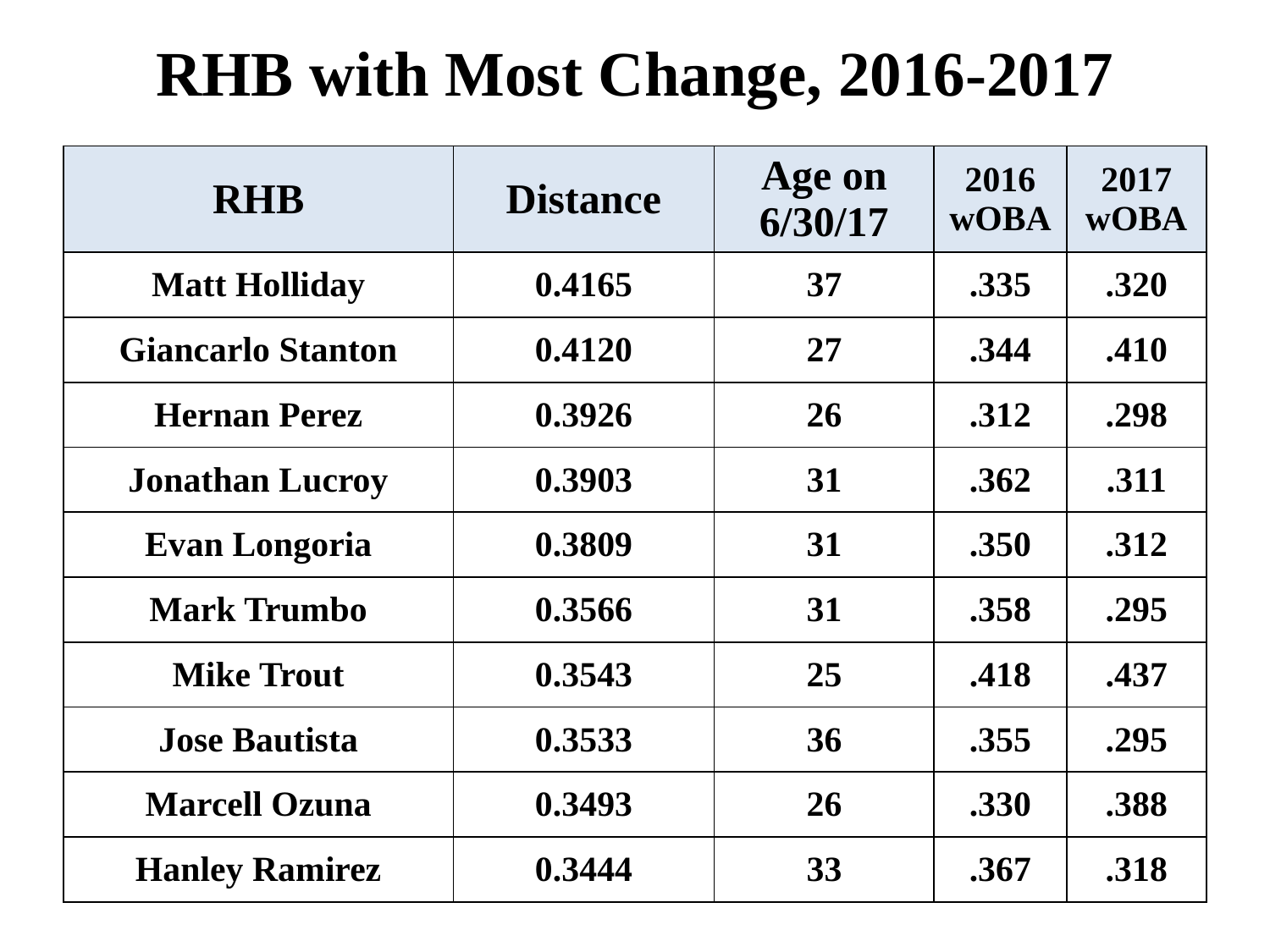

RHB with Most Change, 2016-2017
| RHB | Distance | Age on 6/30/17 | 2016 wOBA | 2017 wOBA |
| --- | --- | --- | --- | --- |
| Matt Holliday | 0.4165 | 37 | .335 | .320 |
| Giancarlo Stanton | 0.4120 | 27 | .344 | .410 |
| Hernan Perez | 0.3926 | 26 | .312 | .298 |
| Jonathan Lucroy | 0.3903 | 31 | .362 | .311 |
| Evan Longoria | 0.3809 | 31 | .350 | .312 |
| Mark Trumbo | 0.3566 | 31 | .358 | .295 |
| Mike Trout | 0.3543 | 25 | .418 | .437 |
| Jose Bautista | 0.3533 | 36 | .355 | .295 |
| Marcell Ozuna | 0.3493 | 26 | .330 | .388 |
| Hanley Ramirez | 0.3444 | 33 | .367 | .318 |